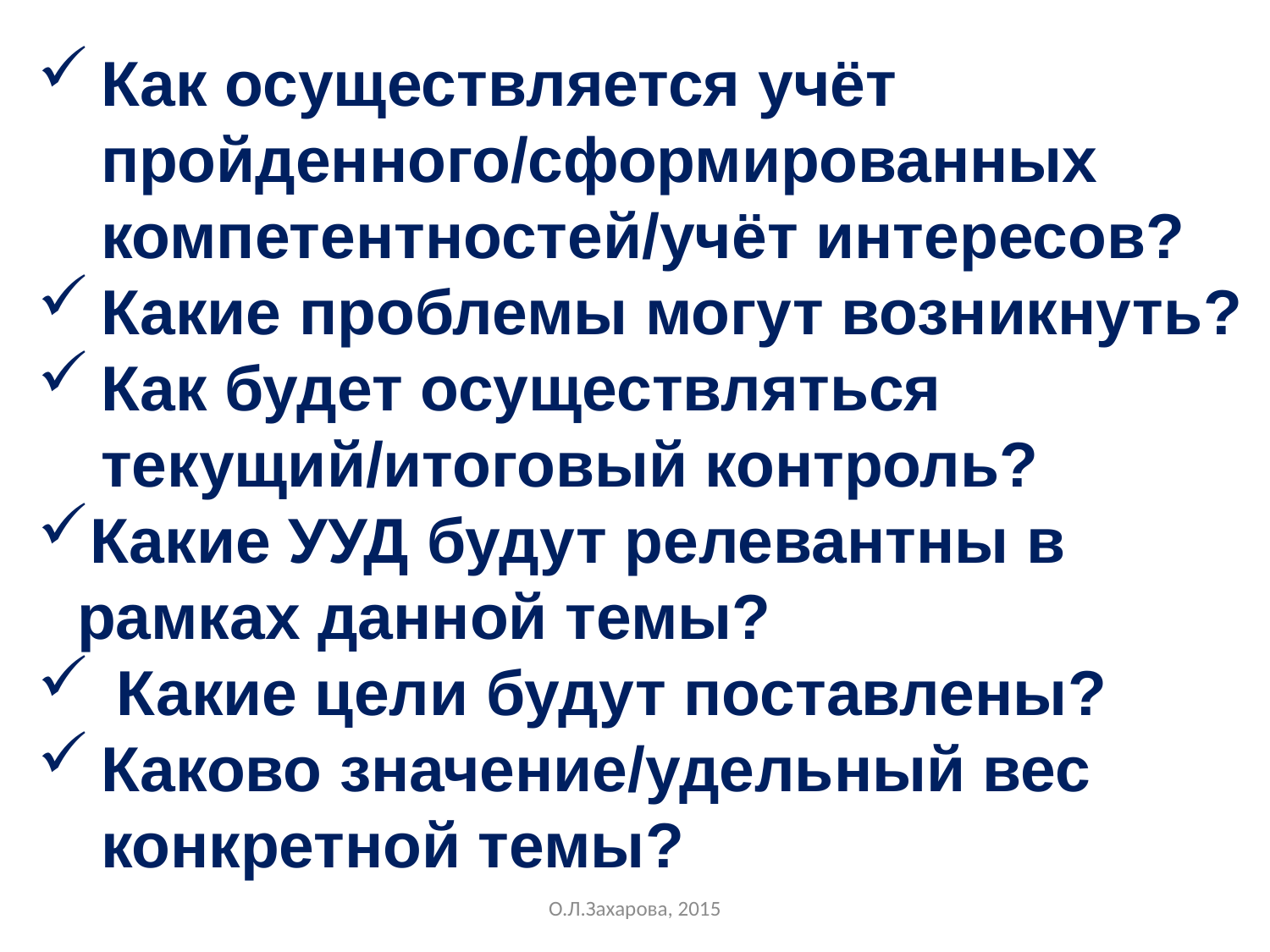

Как осуществляется учёт пройденного/сформированных компетентностей/учёт интересов?
Какие проблемы могут возникнуть?
Как будет осуществляться текущий/итоговый контроль?
Какие УУД будут релевантны в рамках данной темы?
Какие цели будут поставлены?
Каково значение/удельный вес конкретной темы?

О.Л.Захарова, 2015